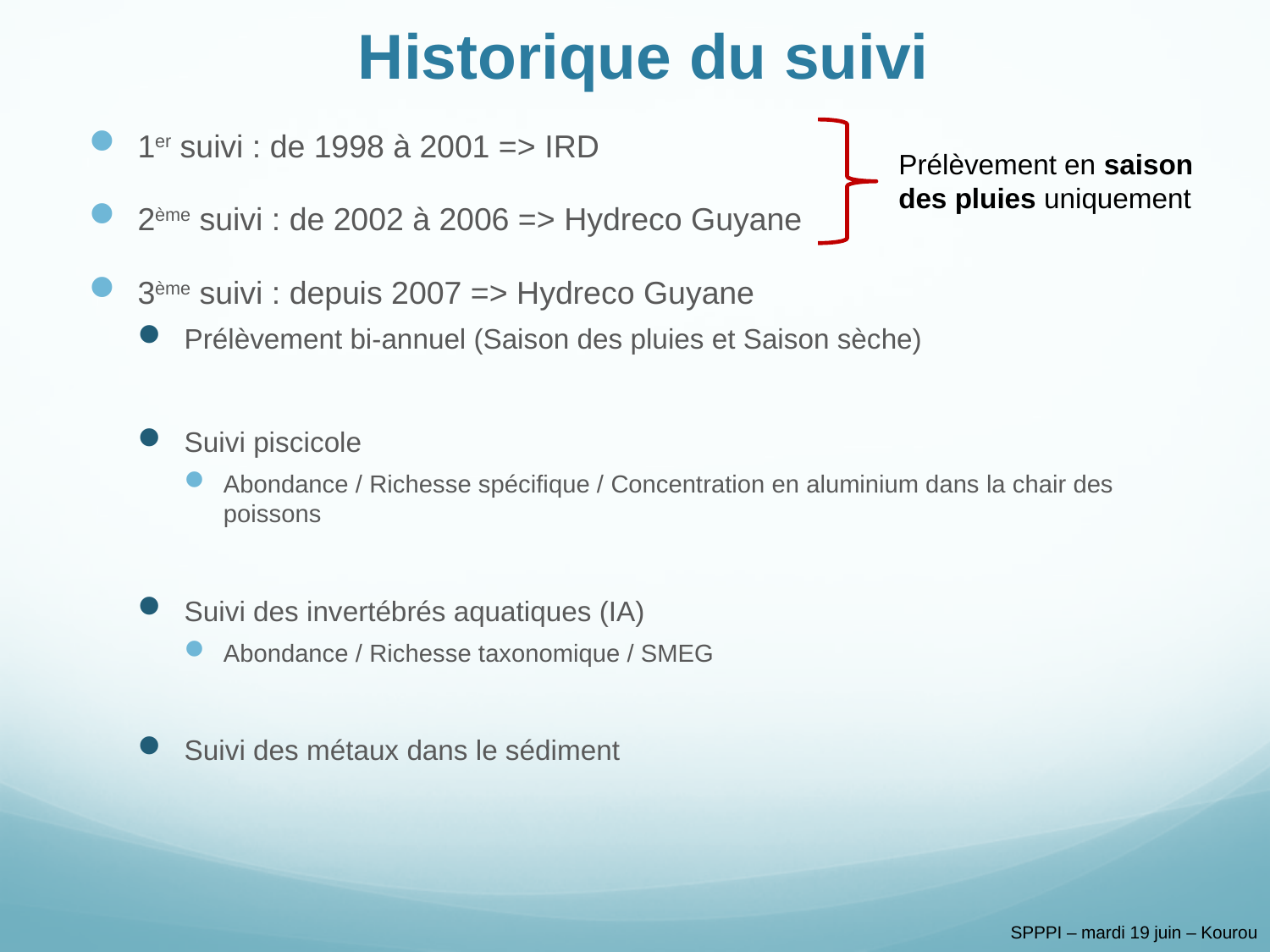

# Historique du suivi
1er suivi : de 1998 à 2001 => IRD
2ème suivi : de 2002 à 2006 => Hydreco Guyane
3ème suivi : depuis 2007 => Hydreco Guyane
Prélèvement bi-annuel (Saison des pluies et Saison sèche)

Suivi piscicole
Abondance / Richesse spécifique / Concentration en aluminium dans la chair des poissons

Suivi des invertébrés aquatiques (IA)
Abondance / Richesse taxonomique / SMEG

Suivi des métaux dans le sédiment

Prélèvement en saison des pluies uniquement
SPPPI – mardi 19 juin – Kourou